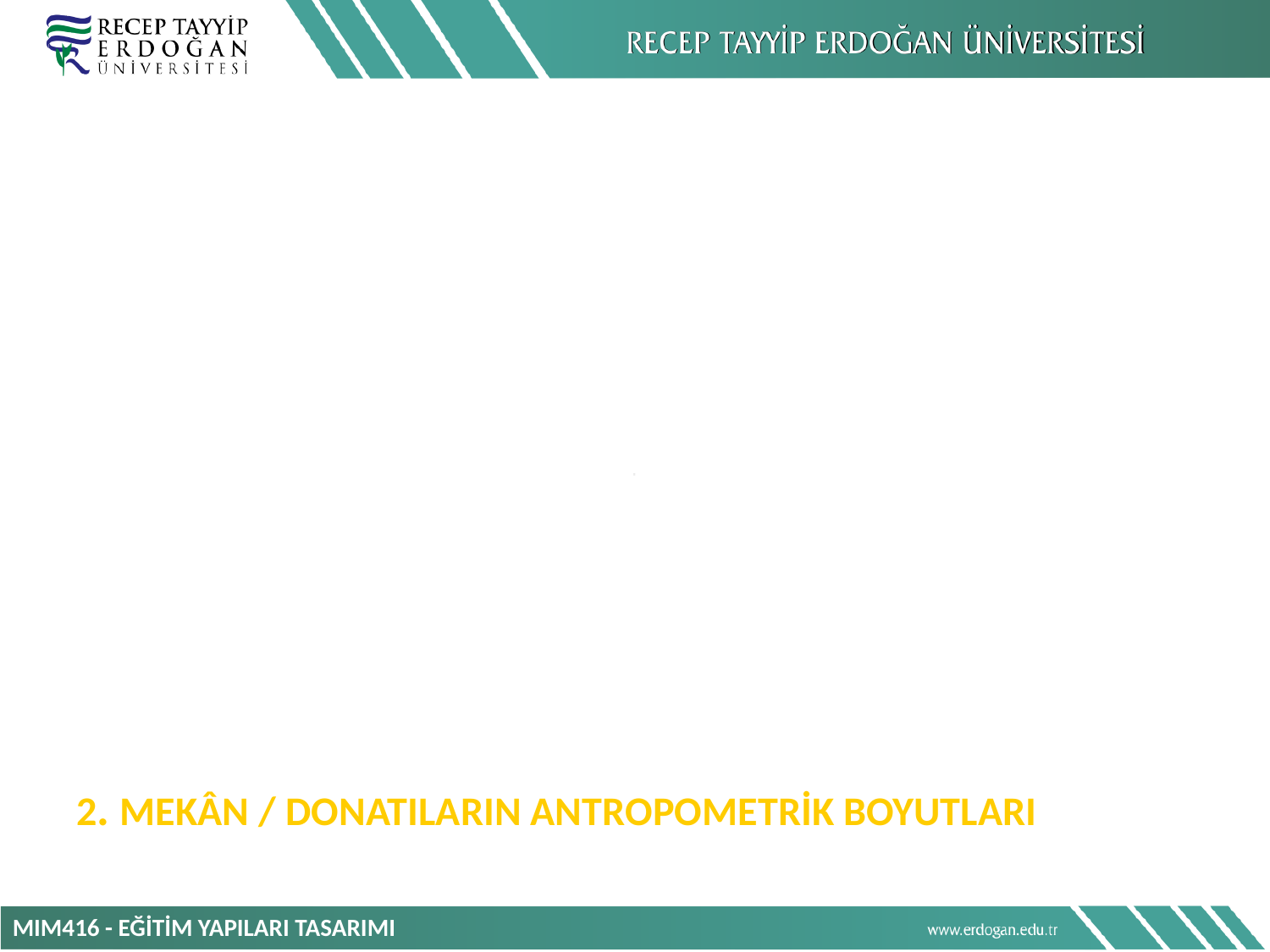

2. MEKÂN / DONATILARIN ANTROPOMETRİK BOYUTLARI
MIM416 - EĞİTİM YAPILARI TASARIMI